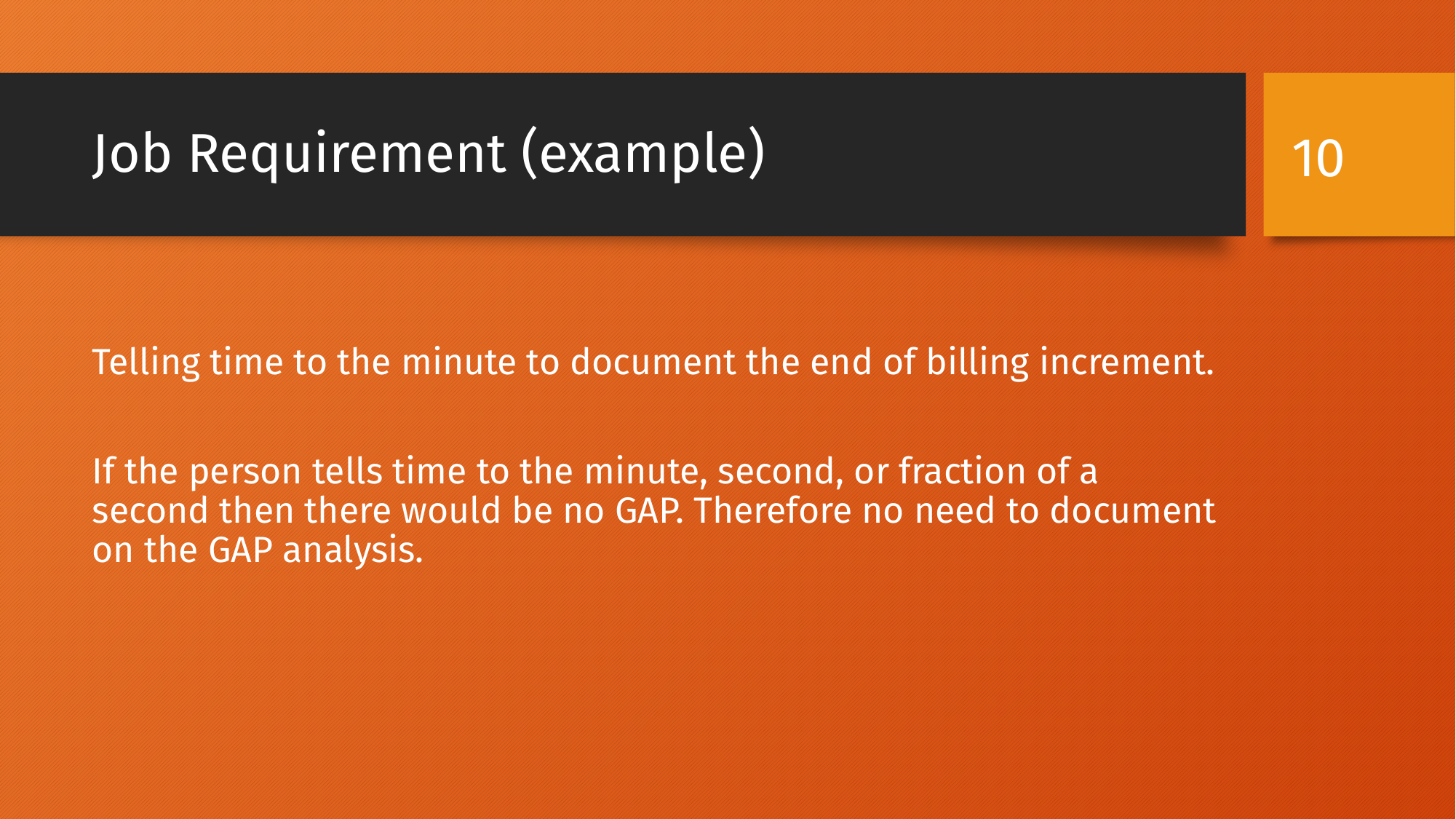

10
# Job Requirement (example)

Telling time to the minute to document the end of billing increment.

If the person tells time to the minute, second, or fraction of a second then there would be no GAP. Therefore no need to document on the GAP analysis.